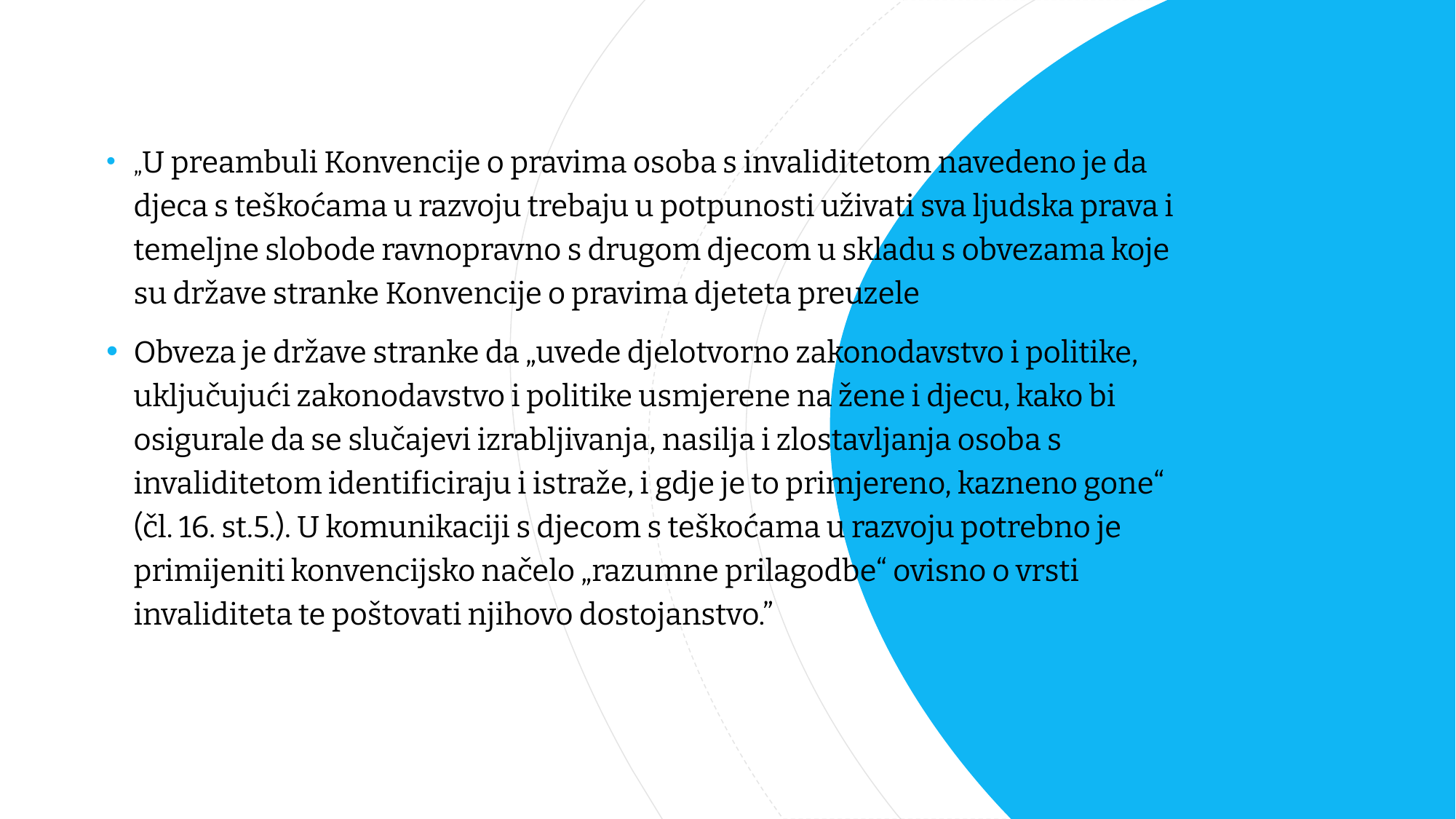

„U preambuli Konvencije o pravima osoba s invaliditetom navedeno je da djeca s teškoćama u razvoju trebaju u potpunosti uživati sva ljudska prava i temeljne slobode ravnopravno s drugom djecom u skladu s obvezama koje su države stranke Konvencije o pravima djeteta preuzele
Obveza je države stranke da „uvede djelotvorno zakonodavstvo i politike, uključujući zakonodavstvo i politike usmjerene na žene i djecu, kako bi osigurale da se slučajevi izrabljivanja, nasilja i zlostavljanja osoba s invaliditetom identificiraju i istraže, i gdje je to primjereno, kazneno gone“ (čl. 16. st.5.). U komunikaciji s djecom s teškoćama u razvoju potrebno je primijeniti konvencijsko načelo „razumne prilagodbe“ ovisno o vrsti invaliditeta te poštovati njihovo dostojanstvo.”
#